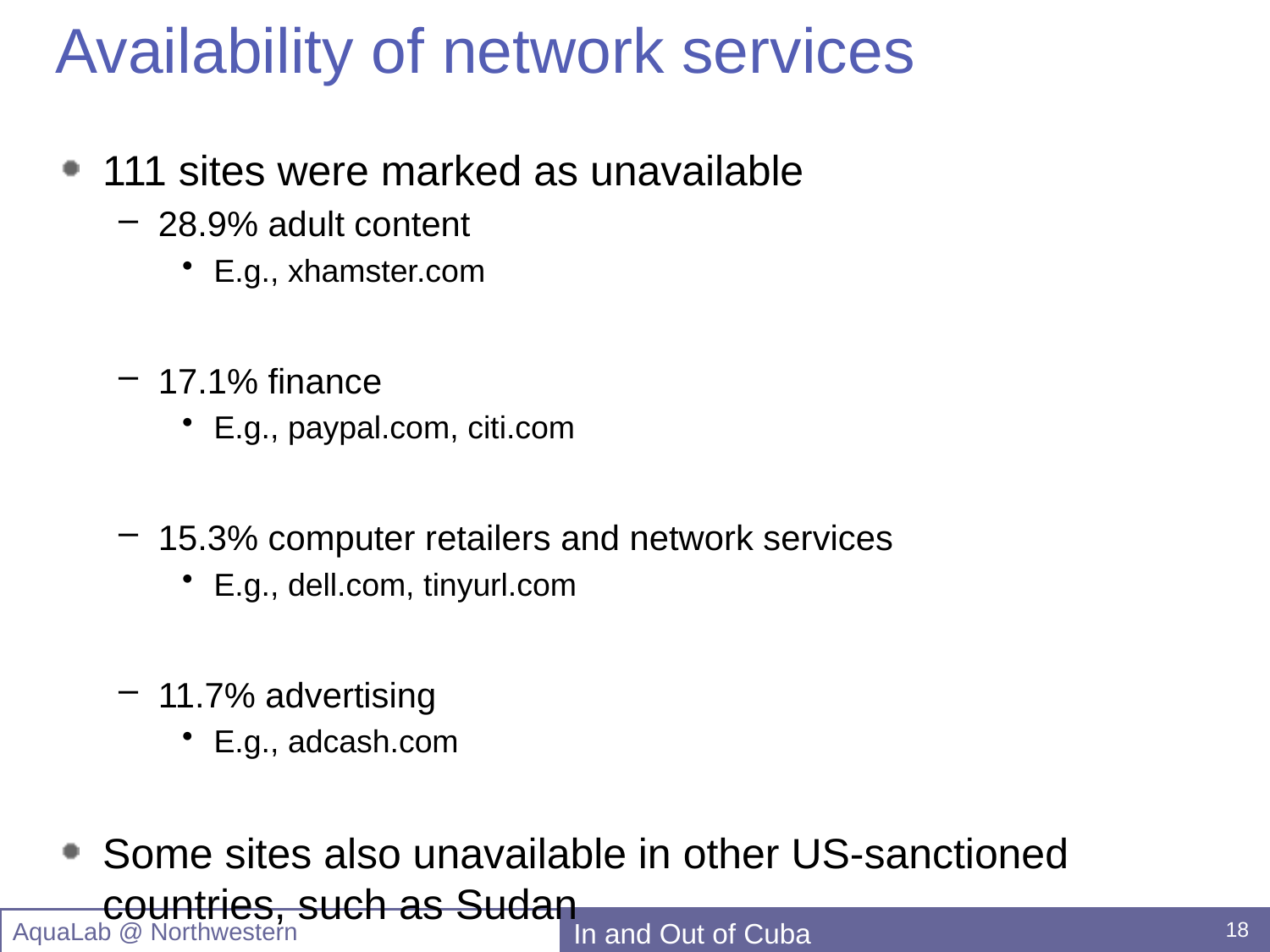

# Availability of network services
111 sites were marked as unavailable
28.9% adult content
E.g., xhamster.com

17.1% finance
E.g., paypal.com, citi.com

15.3% computer retailers and network services
E.g., dell.com, tinyurl.com

11.7% advertising
E.g., adcash.com

Some sites also unavailable in other US-sanctioned countries, such as Sudan